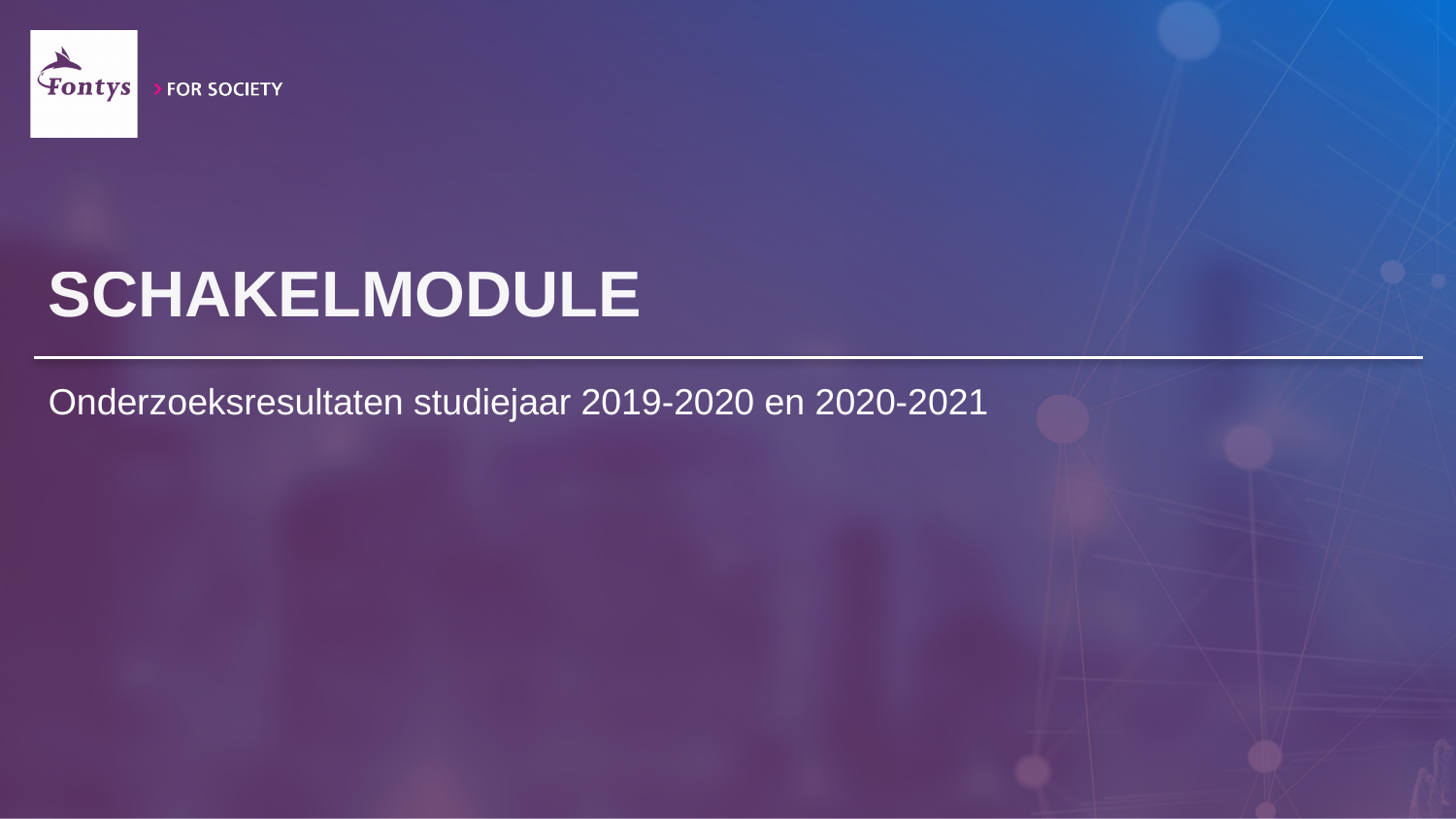

# Schakelmodule
Onderzoeksresultaten studiejaar 2019-2020 en 2020-2021